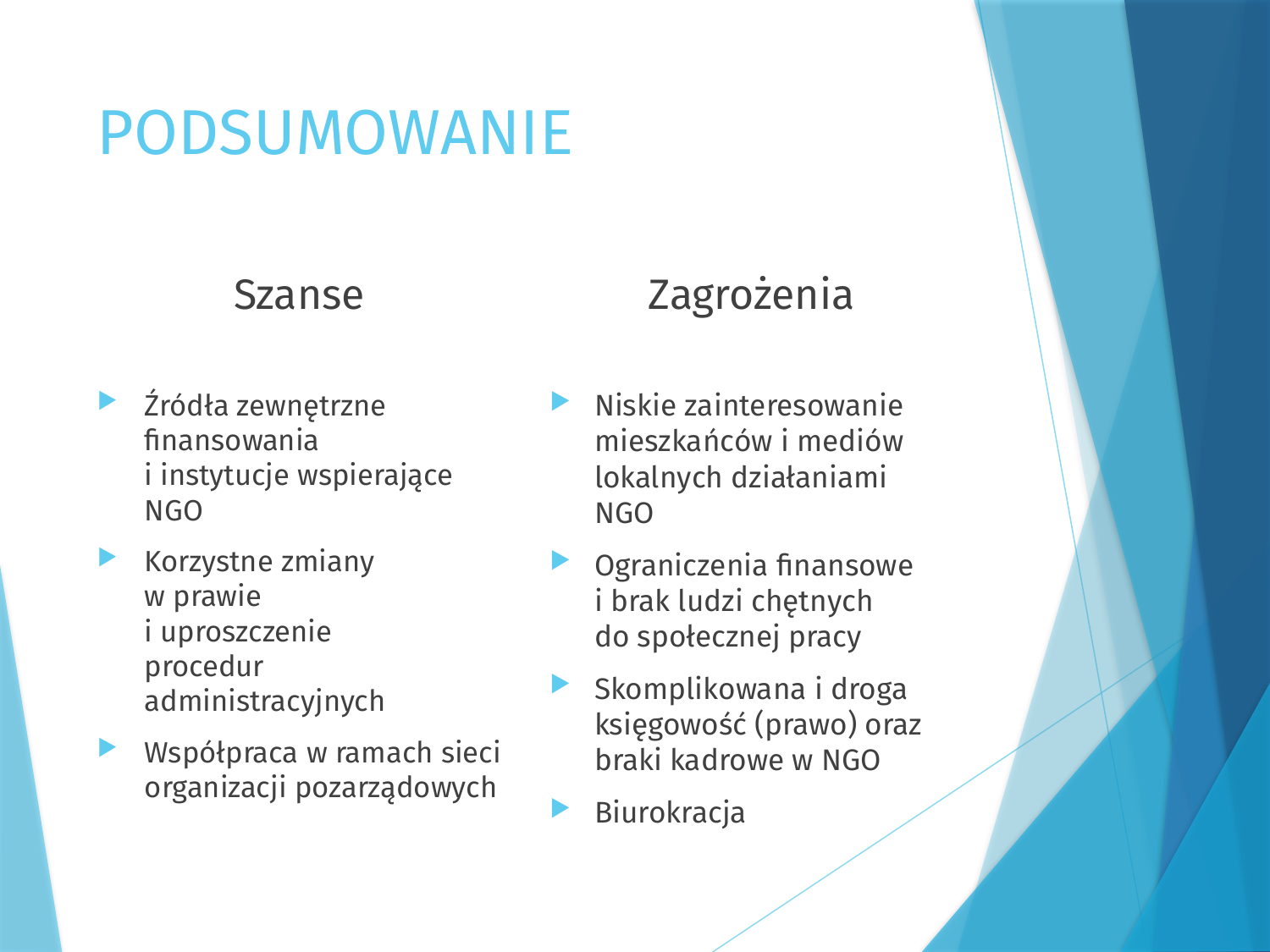

# PODSUMOWANIE
Szanse
Zagrożenia
Źródła zewnętrzne finansowania
i instytucje wspierające NGO
Korzystne zmiany
w prawie
i uproszczenie
procedur administracyjnych
Współpraca w ramach sieci organizacji pozarządowych
Niskie zainteresowanie mieszkańców i mediów lokalnych działaniami NGO
Ograniczenia finansowe
i brak ludzi chętnych
do społecznej pracy
Skomplikowana i droga księgowość (prawo) oraz braki kadrowe w NGO
Biurokracja